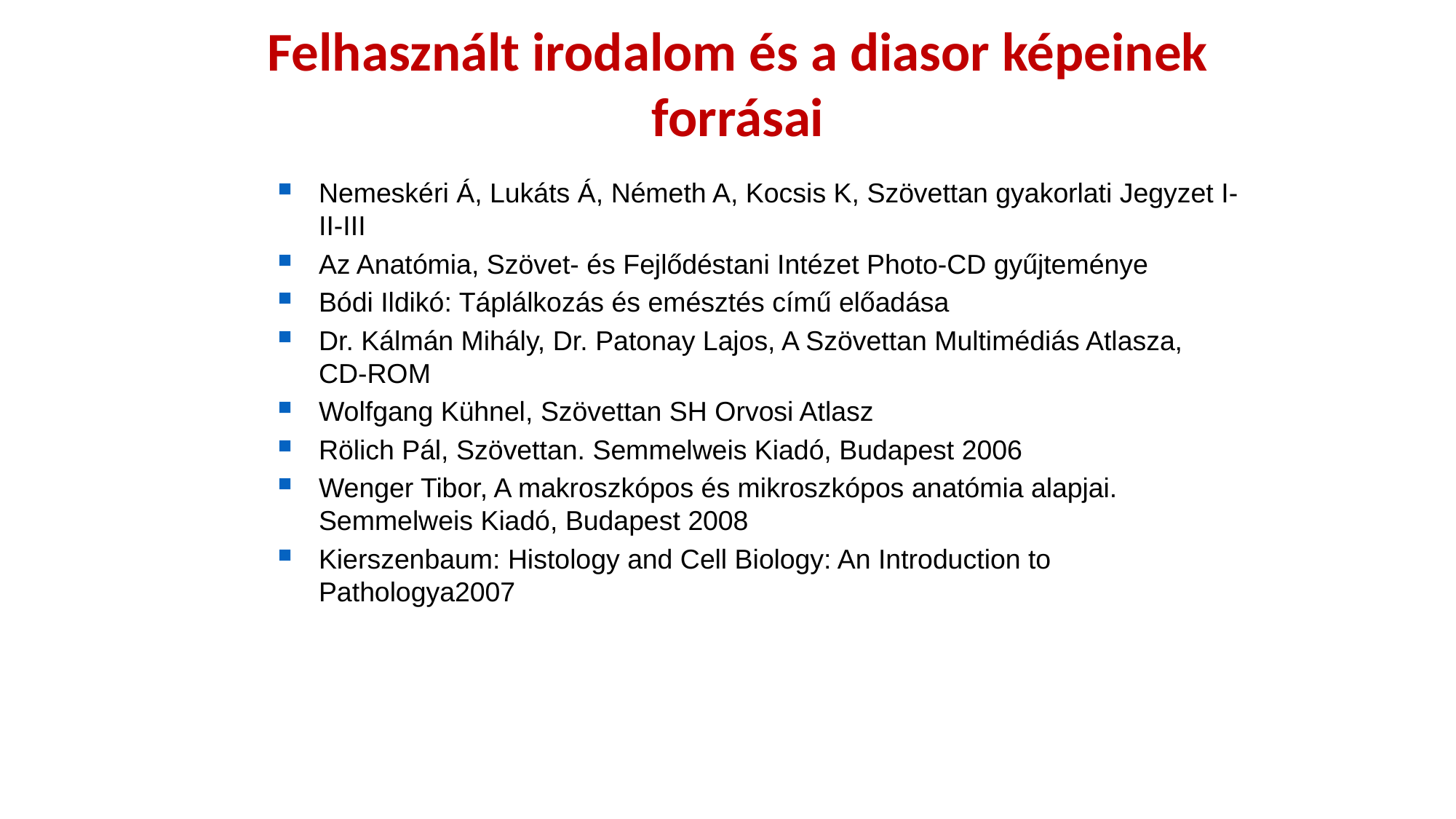

Felhasznált irodalom és a diasor képeinek forrásai
Nemeskéri Á, Lukáts Á, Németh A, Kocsis K, Szövettan gyakorlati Jegyzet I-II-III
Az Anatómia, Szövet- és Fejlődéstani Intézet Photo-CD gyűjteménye
Bódi Ildikó: Táplálkozás és emésztés című előadása
Dr. Kálmán Mihály, Dr. Patonay Lajos, A Szövettan Multimédiás Atlasza, CD-ROM
Wolfgang Kühnel, Szövettan SH Orvosi Atlasz
Rölich Pál, Szövettan. Semmelweis Kiadó, Budapest 2006
Wenger Tibor, A makroszkópos és mikroszkópos anatómia alapjai. Semmelweis Kiadó, Budapest 2008
Kierszenbaum: Histology and Cell Biology: An Introduction to Pathologya2007